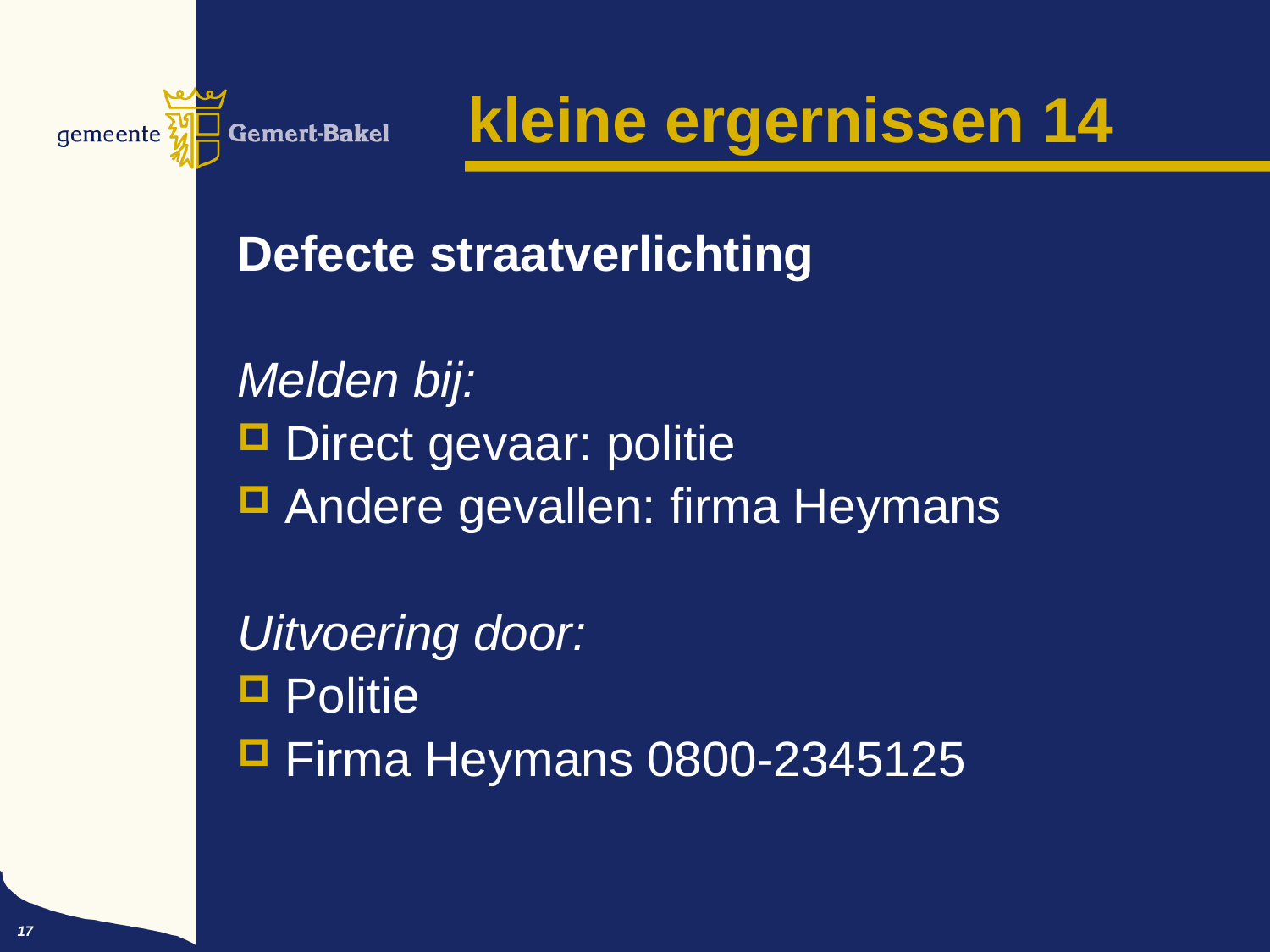

# kleine ergernissen 14
Defecte straatverlichting

Melden bij:
Direct gevaar: politie
Andere gevallen: firma Heymans

Uitvoering door:
Politie
Firma Heymans 0800-2345125

17